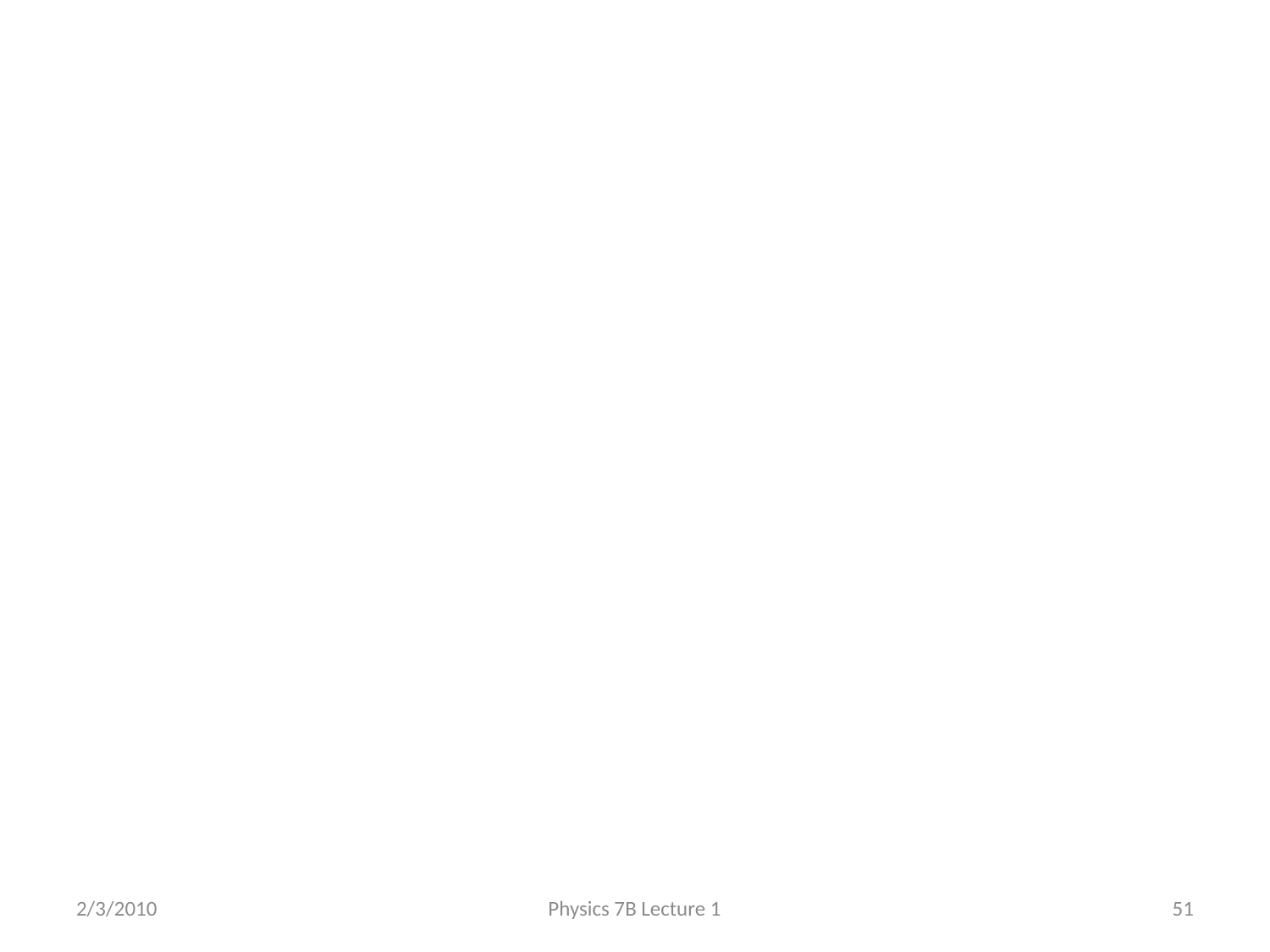

#

2/3/2010
Physics 7B Lecture 1
51